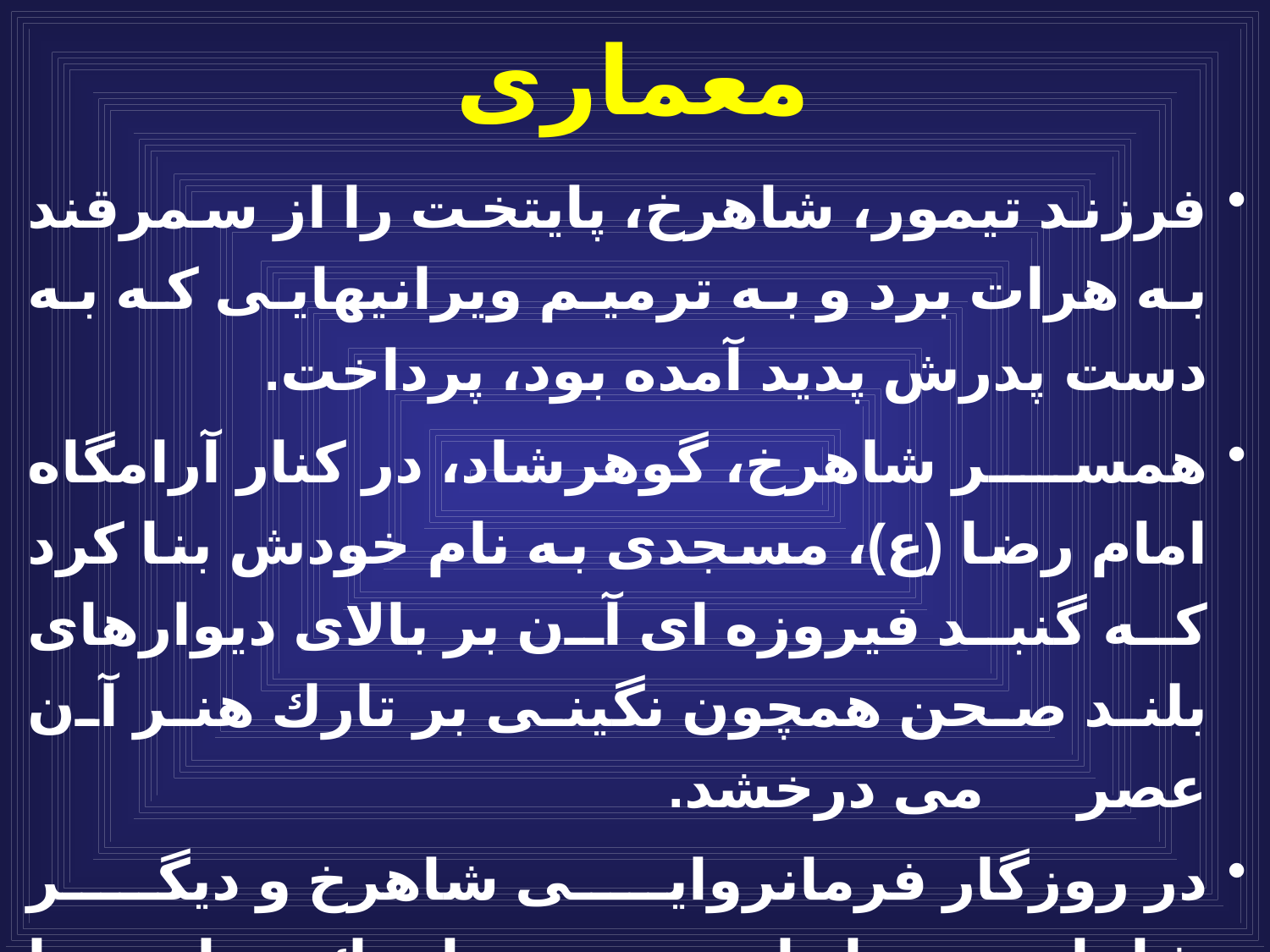

# معماری
فرزند تيمور، شاهرخ، پايتخت را از سمرقند به هرات برد و به ترميم ويرانيهايى كه به دست پدرش پديد آمده بود، پرداخت.
همسر شاهرخ، گوهرشاد، در كنار آرامگاه امام رضا (ع)، مسجدى به نام خودش بنا كرد كه گنبد فيروزه اى آن بر بالاى ديوارهاى بلند صحن همچون نگينى بر تارك هنر آن عصر      مى درخشد.
در روزگار فرمانروايى شاهرخ و ديگر شاهان پس از او، هنر موزاييك سازى با كاشيهاى ريز لعابى رنگين در بناهايى كه در مشهد و اصفهان ساخته شد، به اوج خود رسيد.